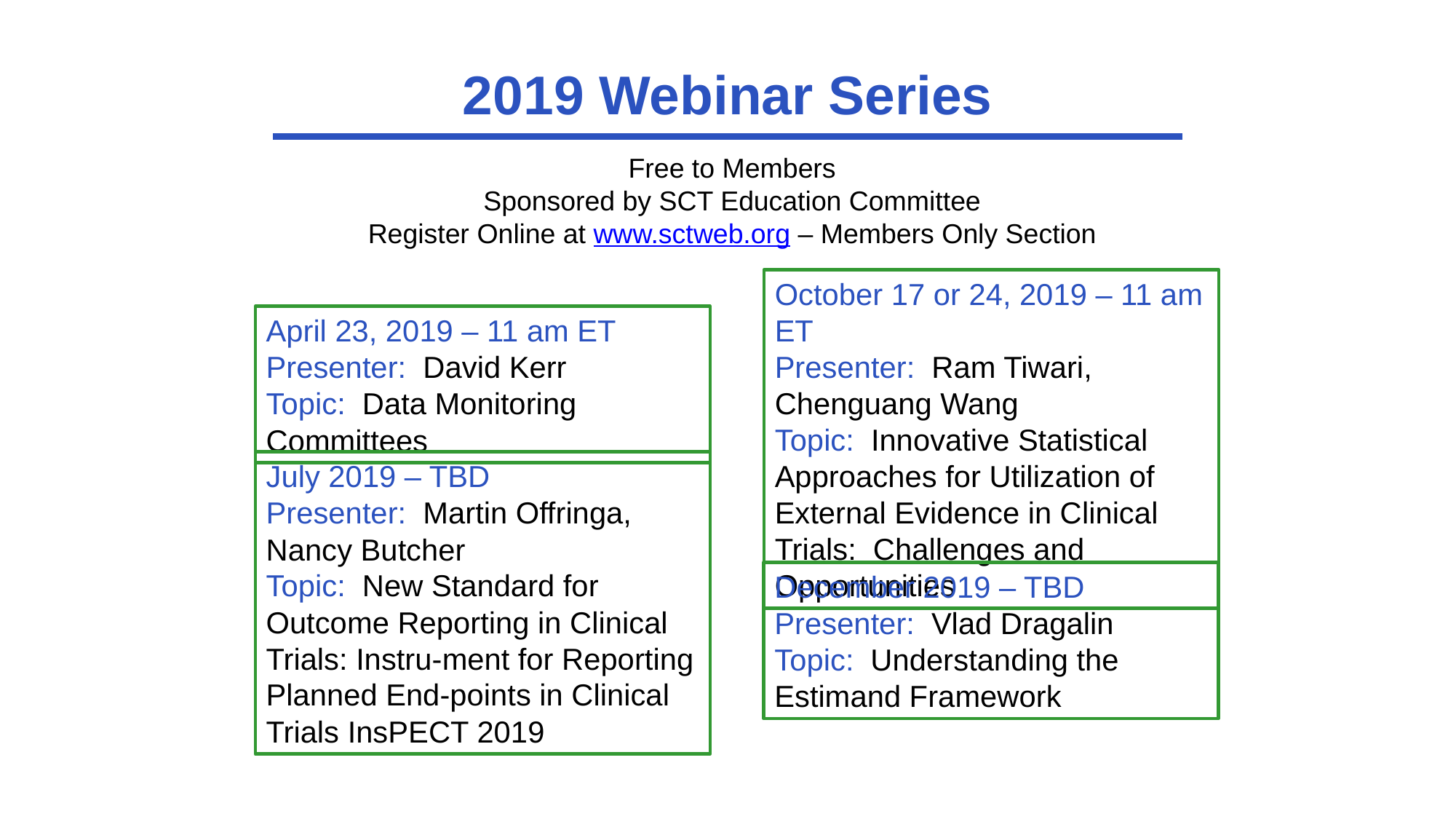

2019 Webinar Series
Free to Members
Sponsored by SCT Education Committee
Register Online at www.sctweb.org – Members Only Section
October 17 or 24, 2019 – 11 am ET
Presenter:  Ram Tiwari, Chenguang Wang
Topic:  Innovative Statistical Approaches for Utilization of External Evidence in Clinical Trials:  Challenges and Opportunities
April 23, 2019 – 11 am ET
Presenter:  David Kerr
Topic:  Data Monitoring Committees
July 2019 – TBD
Presenter:  Martin Offringa, Nancy Butcher
Topic:  New Standard for Outcome Reporting in Clinical Trials: Instru-ment for Reporting Planned End-points in Clinical Trials InsPECT 2019
December 2019 – TBD
Presenter:  Vlad Dragalin
Topic:  Understanding the Estimand Framework